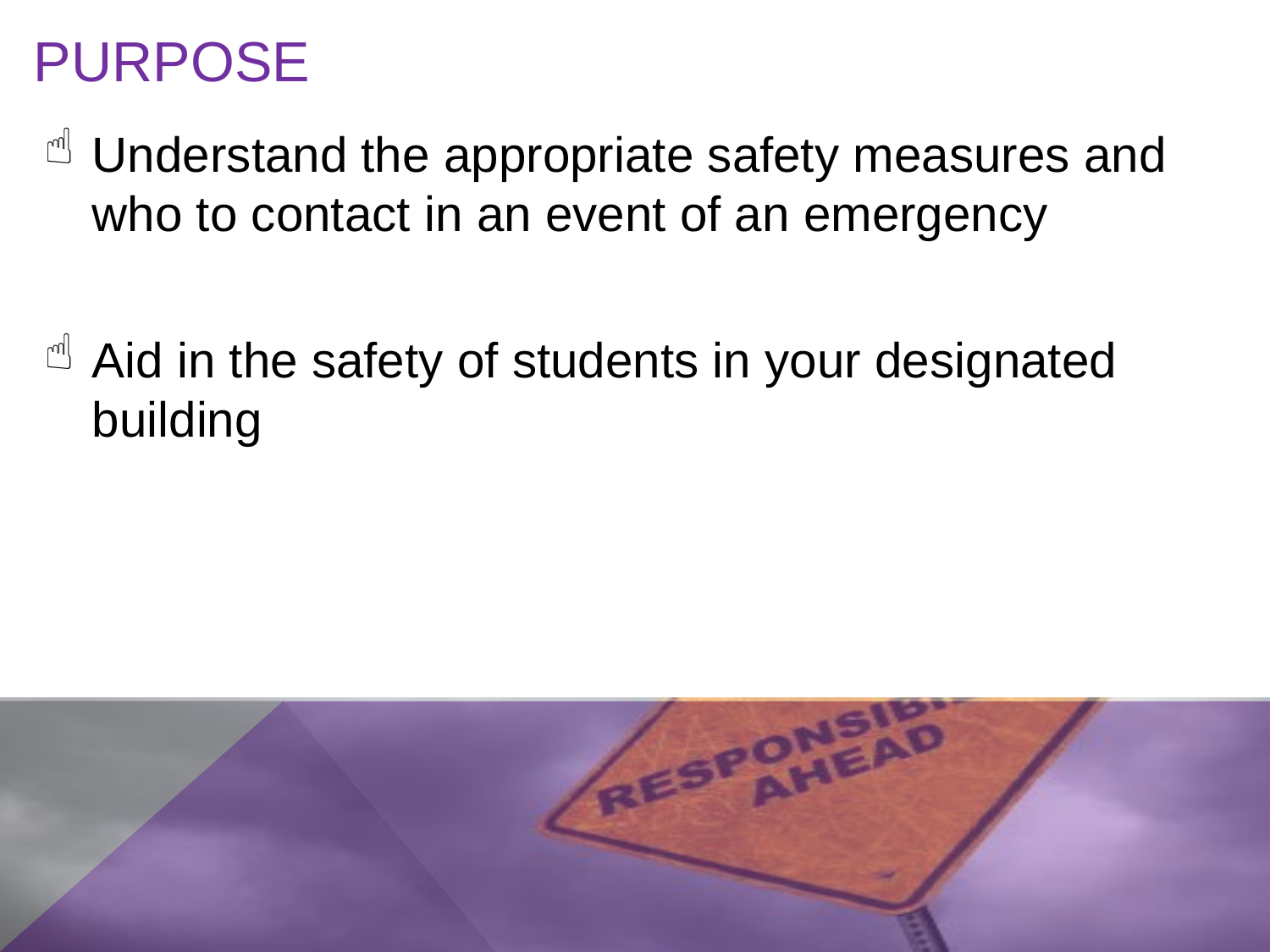

# purpose
Understand the appropriate safety measures and who to contact in an event of an emergency

Aid in the safety of students in your designated building